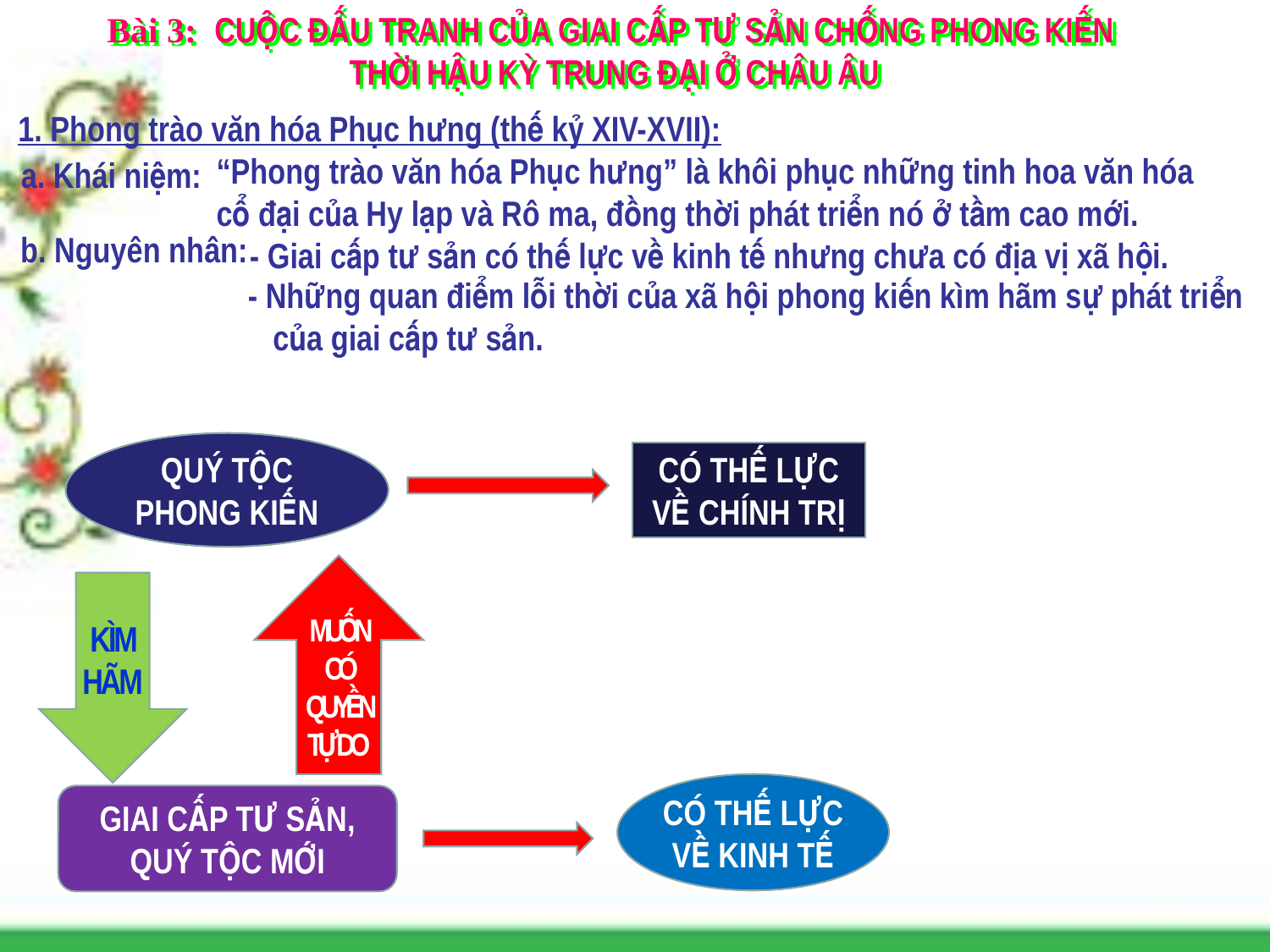

Bài 3:  CUỘC ĐẤU TRANH CỦA GIAI CẤP TƯ SẢN CHỐNG PHONG KIẾN
THỜI HẬU KỲ TRUNG ĐẠI Ở CHÂU ÂU
1. Phong trào văn hóa Phục hưng (thế kỷ XIV-XVII):
“Phong trào văn hóa Phục hưng” là khôi phục những tinh hoa văn hóa cổ đại của Hy lạp và Rô ma, đồng thời phát triển nó ở tầm cao mới.
a. Khái niệm:
b. Nguyên nhân:
- Giai cấp tư sản có thế lực về kinh tế nhưng chưa có địa vị xã hội.
- Những quan điểm lỗi thời của xã hội phong kiến kìm hãm sự phát triển của giai cấp tư sản.
QUÝ TỘC PHONG KIẾN
CÓ THẾ LỰC VỀ CHÍNH TRỊ

MUỐN CÓ QUYỀN TỰ DO
KÌM HÃM
CÓ THẾ LỰC VỀ KINH TẾ
GIAI CẤP TƯ SẢN, QUÝ TỘC MỚI